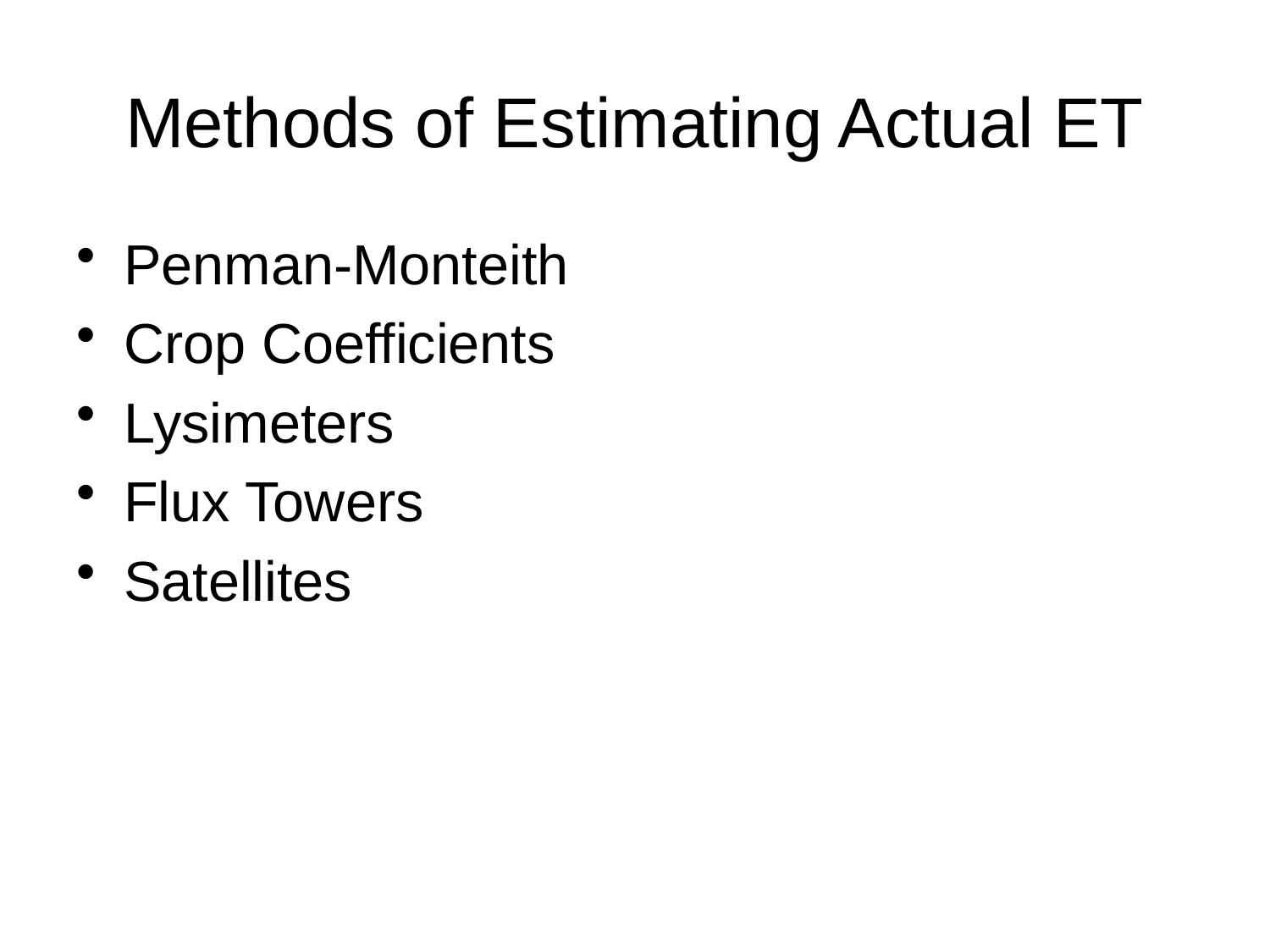

# Methods of Estimating Actual ET
Penman-Monteith
Crop Coefficients
Lysimeters
Flux Towers
Satellites